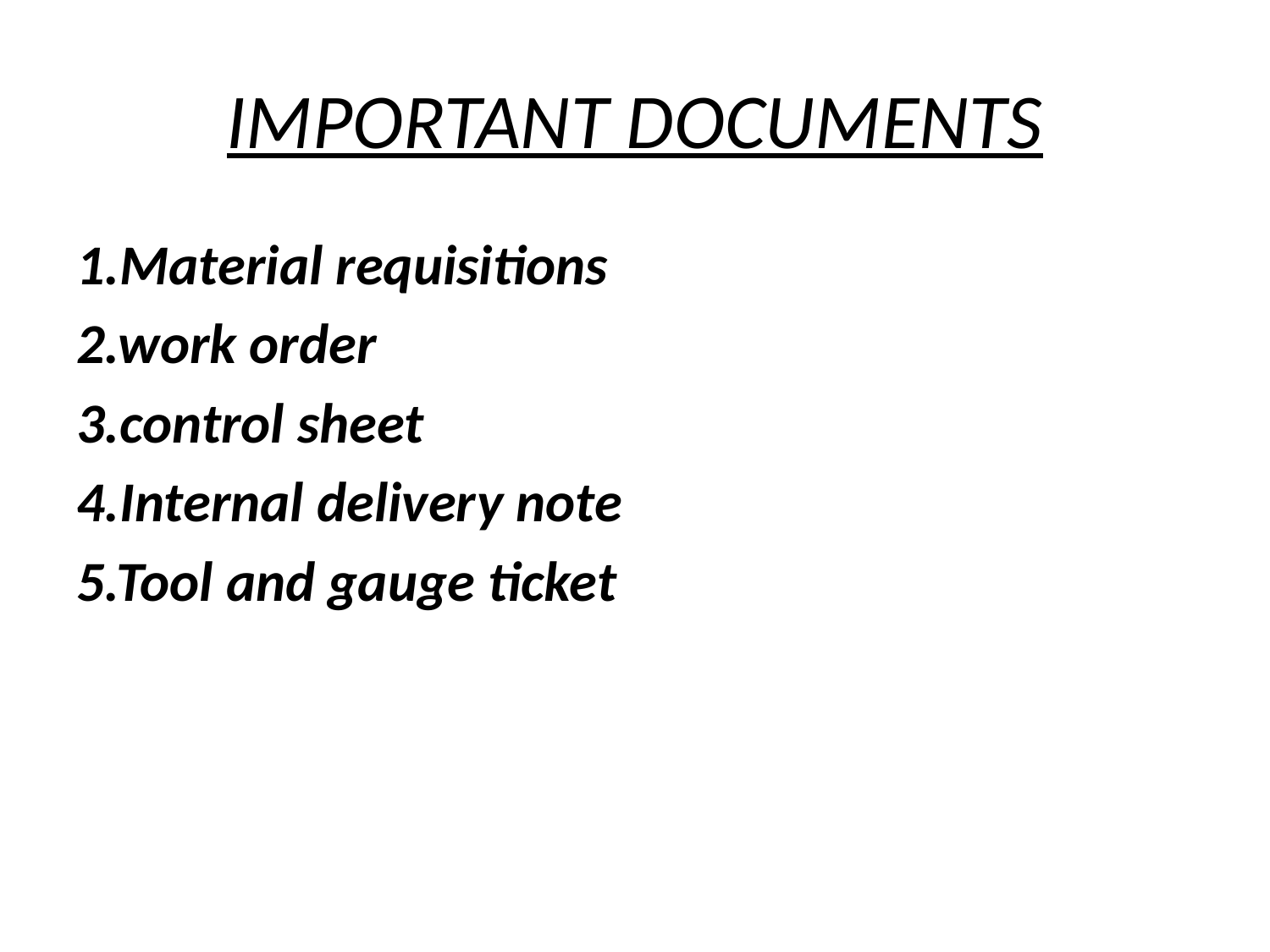

# IMPORTANT DOCUMENTS
1.Material requisitions
2.work order
3.control sheet
4.Internal delivery note
5.Tool and gauge ticket